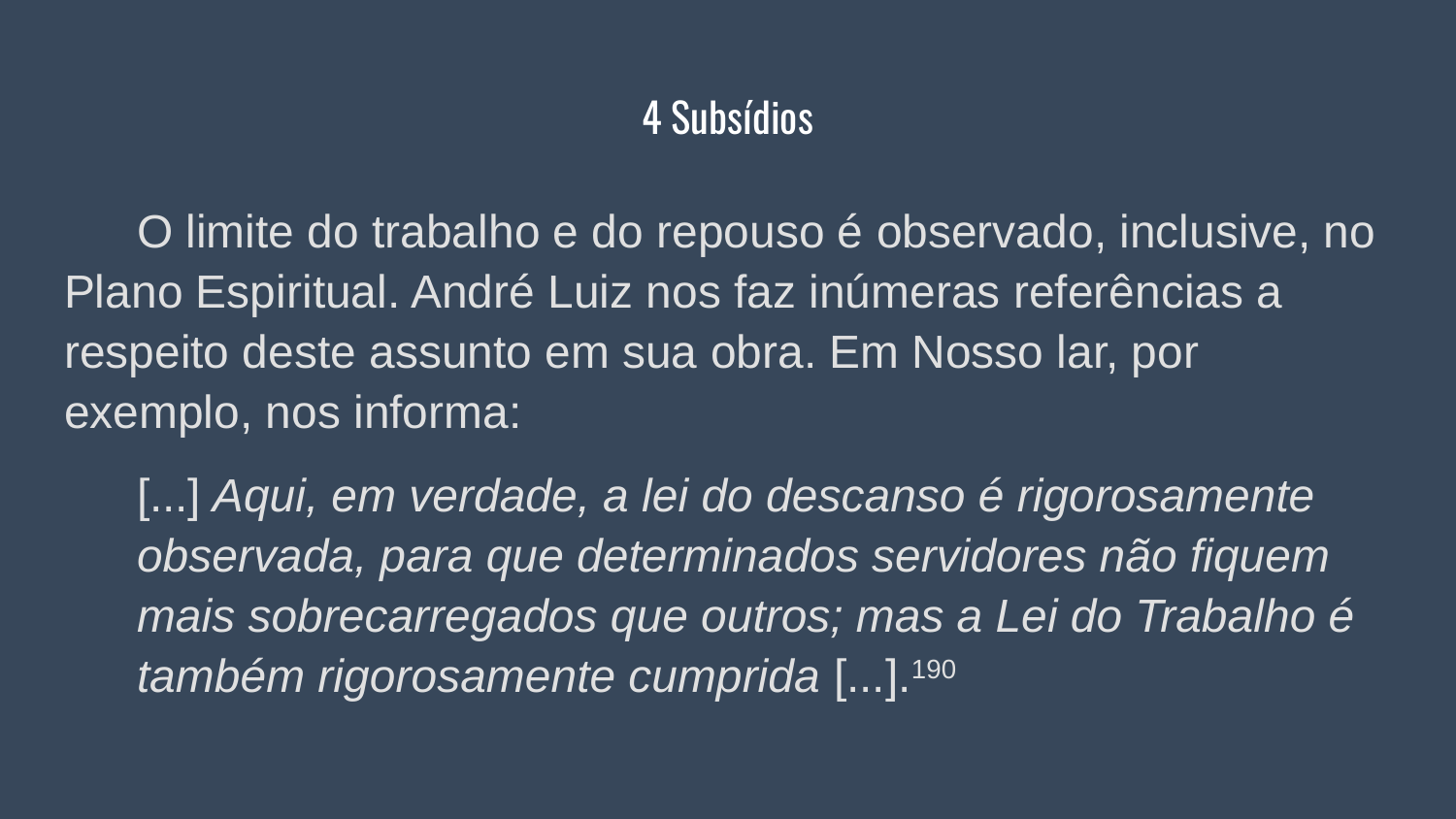

# 4 Subsídios
O limite do trabalho e do repouso é observado, inclusive, no Plano Espiritual. André Luiz nos faz inúmeras referências a respeito deste assunto em sua obra. Em Nosso lar, por exemplo, nos informa:
[...] Aqui, em verdade, a lei do descanso é rigorosamente observada, para que determinados servidores não fiquem mais sobrecarregados que outros; mas a Lei do Trabalho é também rigorosamente cumprida [...].190